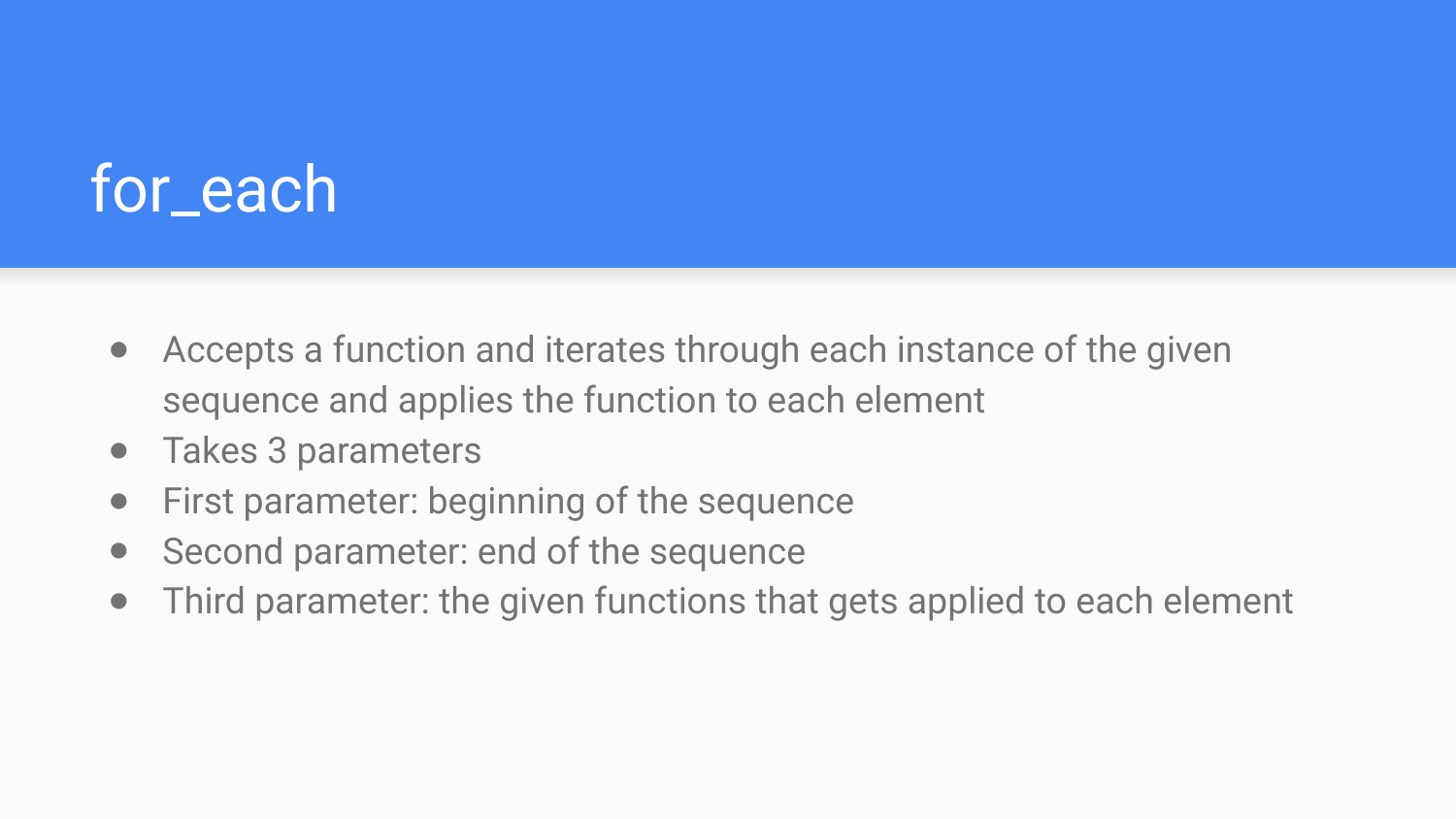

# for_each
Accepts a function and iterates through each instance of the given sequence and applies the function to each element
Takes 3 parameters
First parameter: beginning of the sequence
Second parameter: end of the sequence
Third parameter: the given functions that gets applied to each element